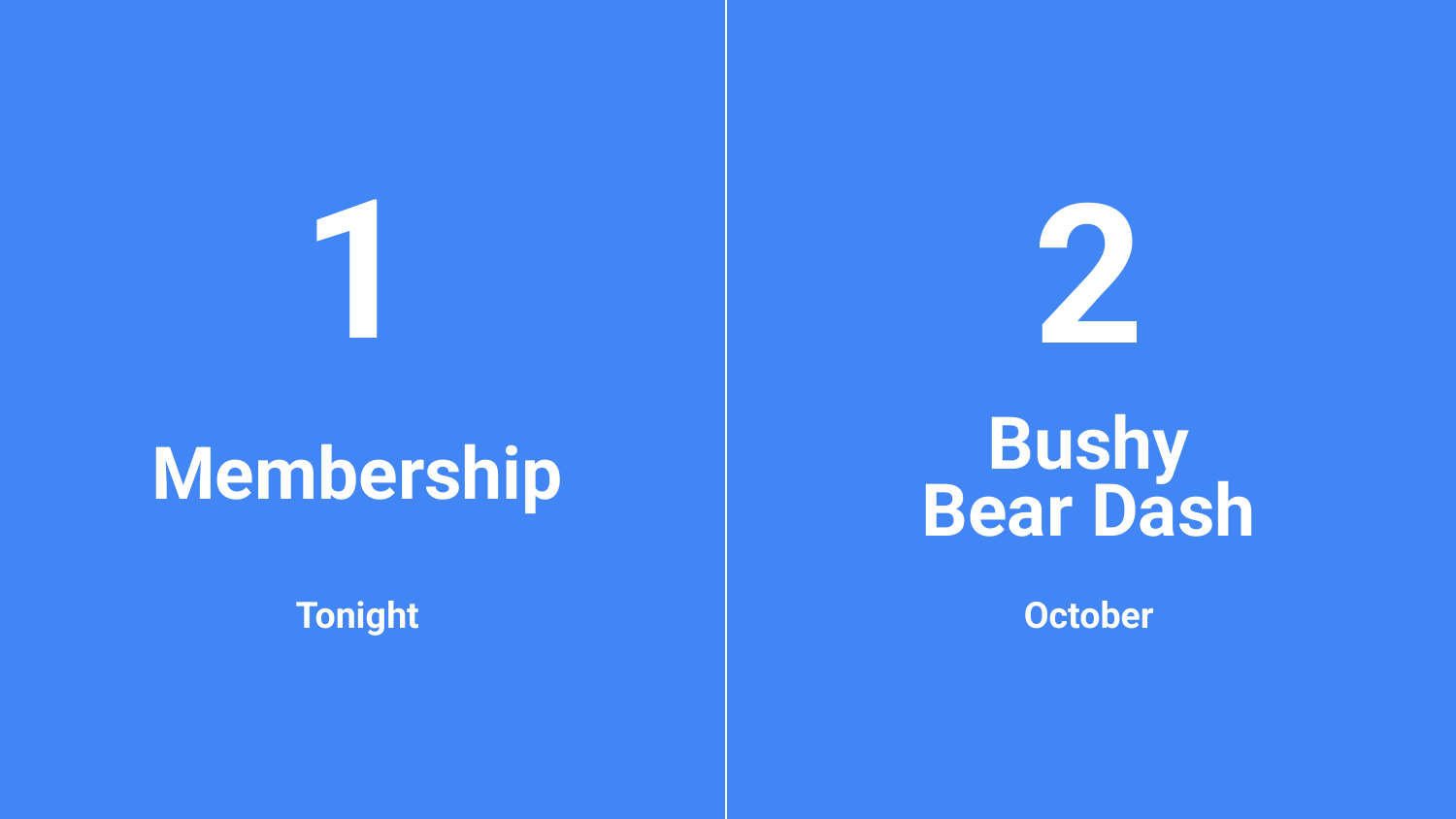

1
2
Bushy
# Membership
Bear Dash
Tonight
October